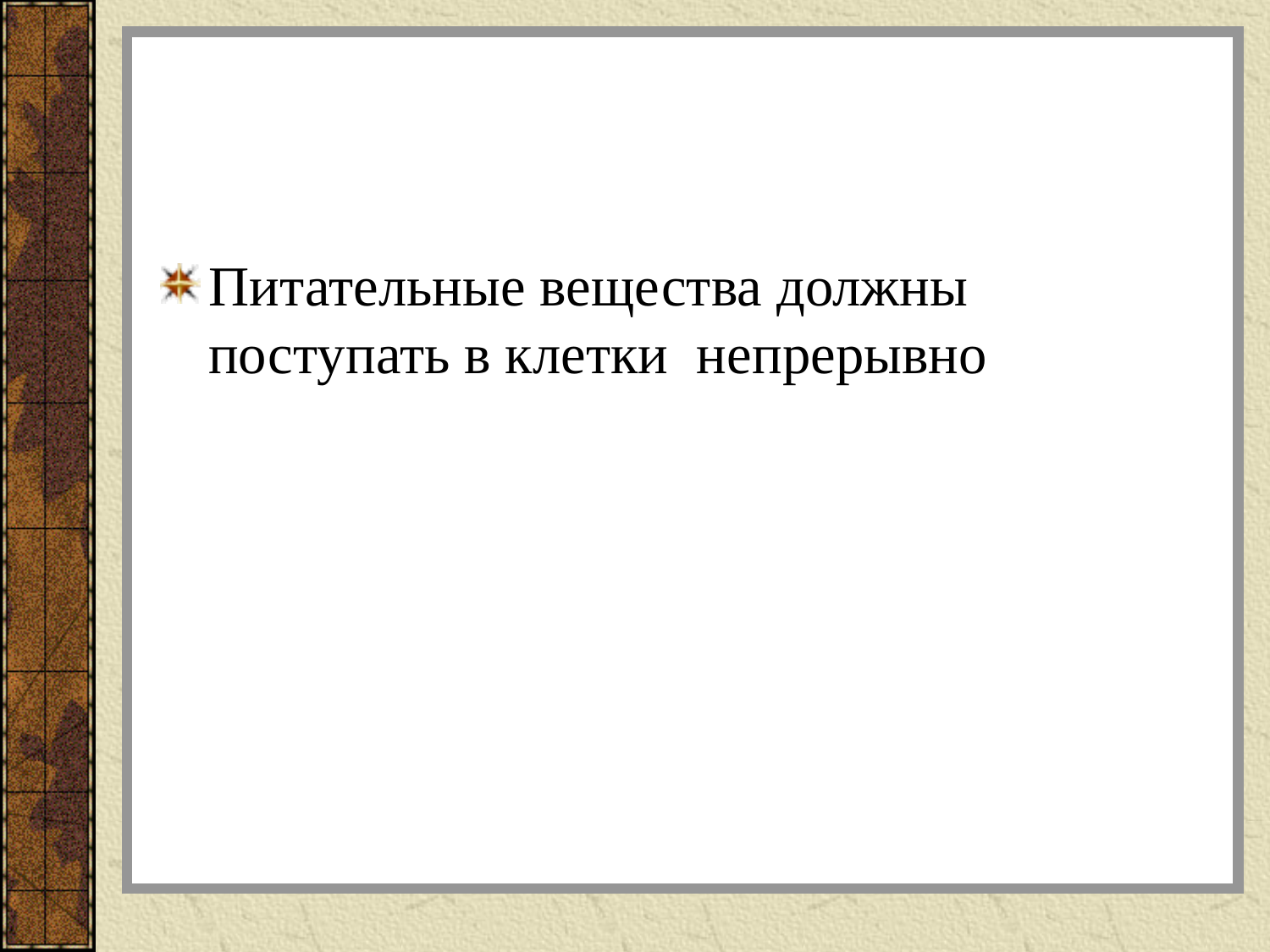

#
Питательные вещества должны поступать в клетки  непрерывно